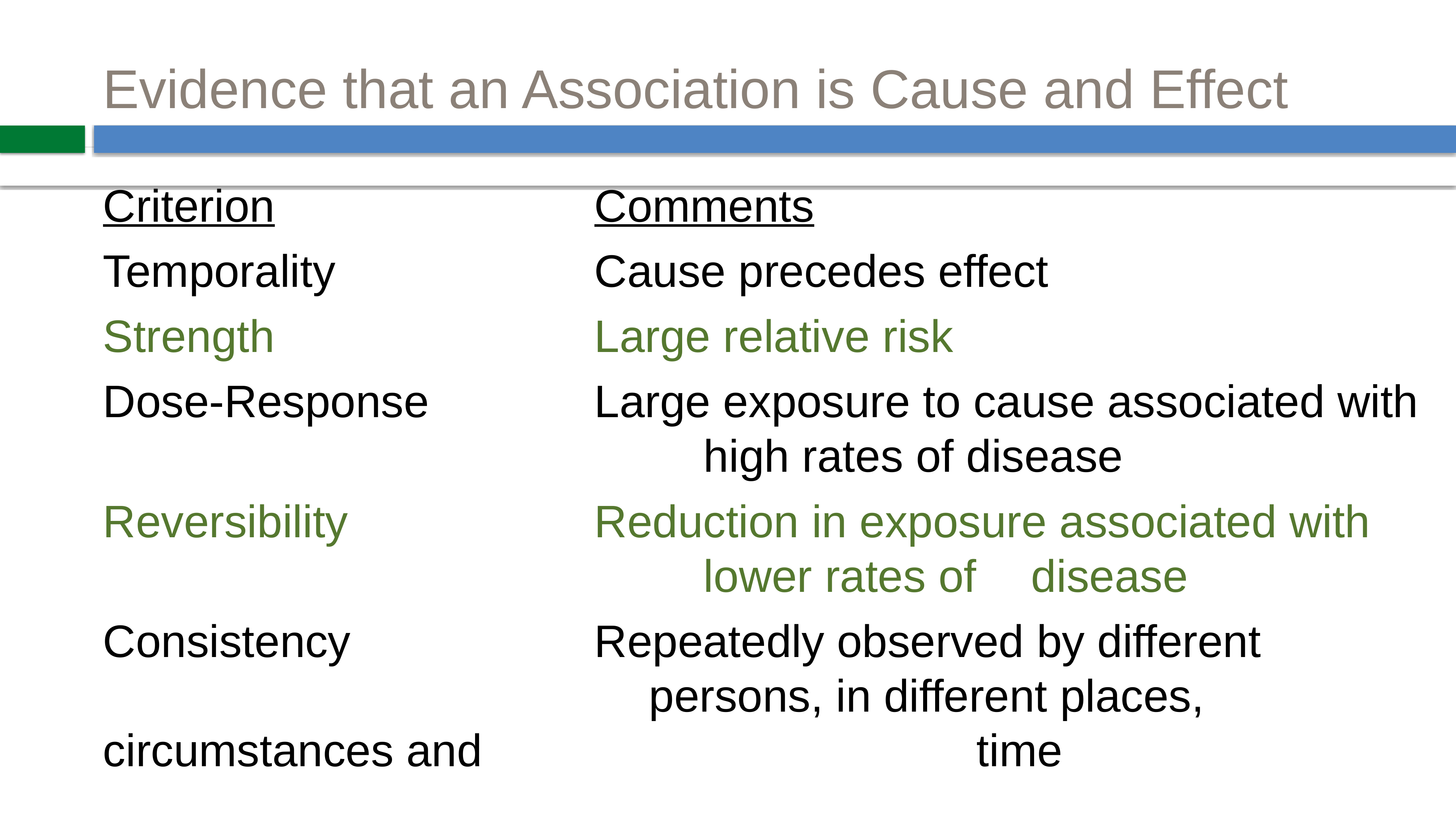

# Evidence that an Association is Cause and Effect
Criterion						Comments
Temporality					Cause precedes effect
Strength						Large relative risk
Dose-Response				Large exposure to cause associated with 											high rates of disease
Reversibility					Reduction in exposure associated with 												lower rates of 	disease
Consistency					Repeatedly observed by different 													persons, in different places, circumstances and 									time